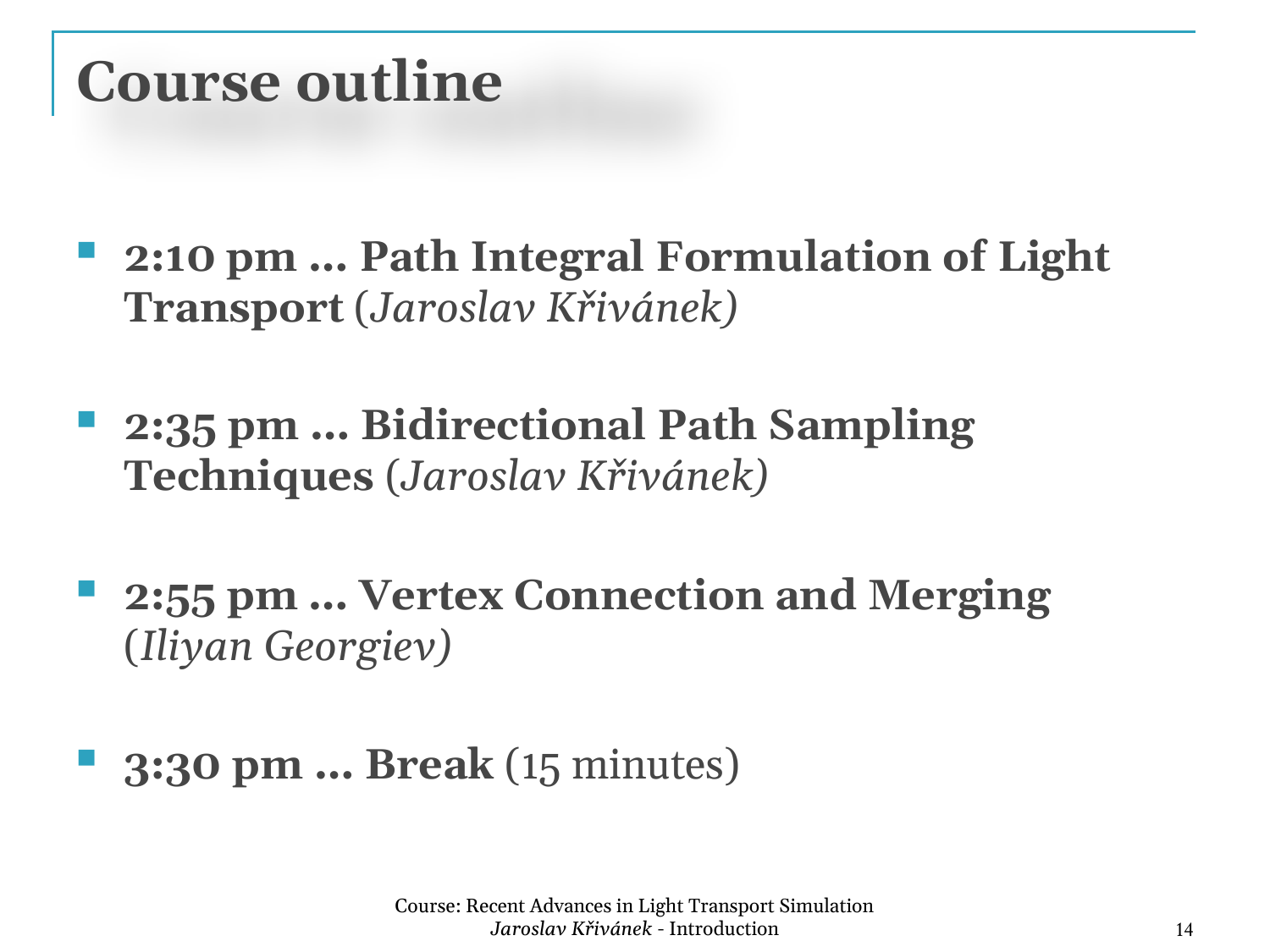

# Course outline
2:10 pm … Path Integral Formulation of Light Transport (Jaroslav Křivánek)

2:35 pm … Bidirectional Path Sampling Techniques (Jaroslav Křivánek)

2:55 pm … Vertex Connection and Merging
(Iliyan Georgiev)

3:30 pm … Break (15 minutes)

Course: Recent Advances in Light Transport Simulation
Jaroslav Křivánek - Introduction
14